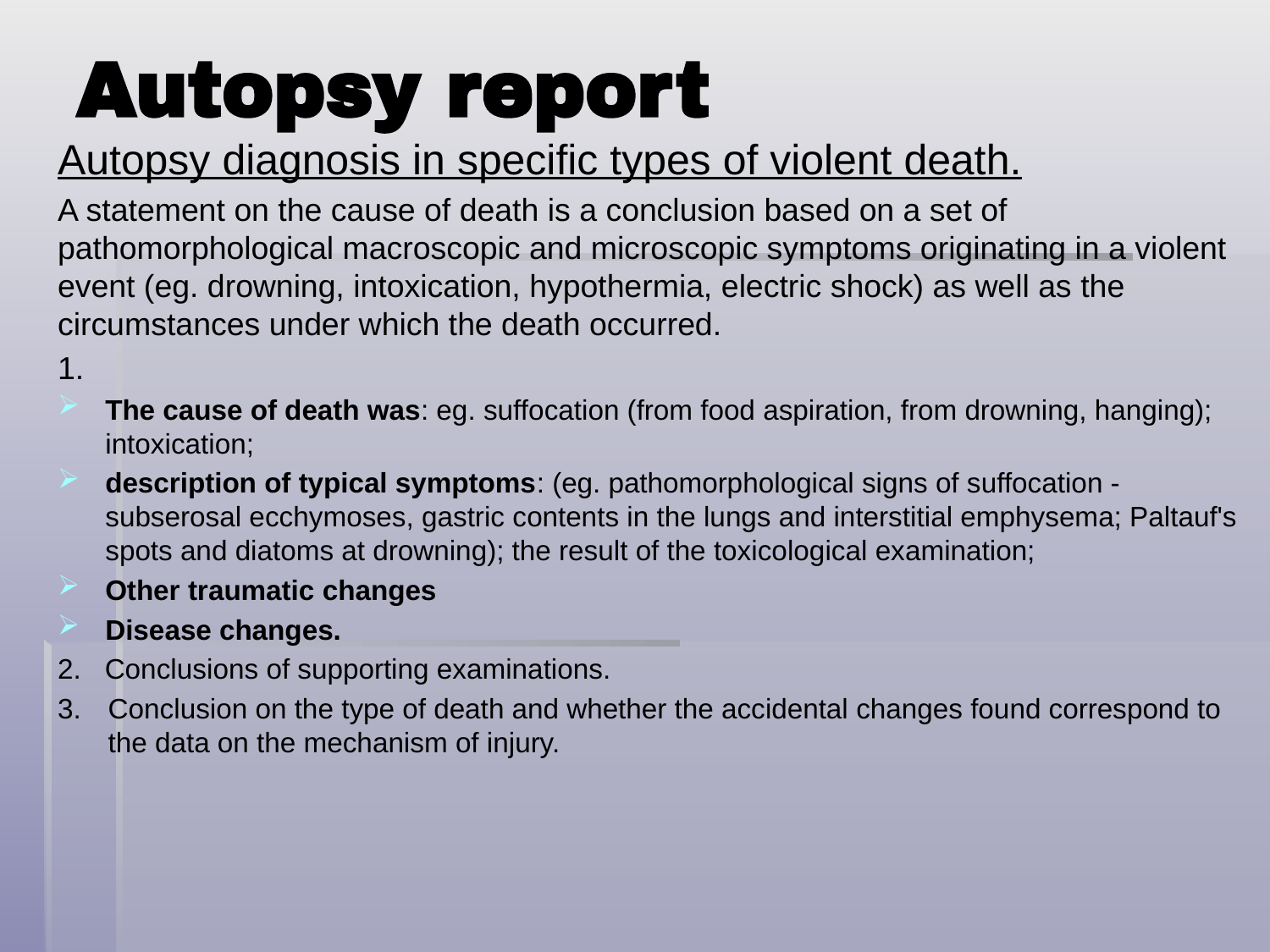

# Autopsy report
Autopsy diagnosis in specific types of violent death.
A statement on the cause of death is a conclusion based on a set of pathomorphological macroscopic and microscopic symptoms originating in a violent event (eg. drowning, intoxication, hypothermia, electric shock) as well as the circumstances under which the death occurred.
1.
The cause of death was: eg. suffocation (from food aspiration, from drowning, hanging); intoxication;
description of typical symptoms: (eg. pathomorphological signs of suffocation - subserosal ecchymoses, gastric contents in the lungs and interstitial emphysema; Paltauf's spots and diatoms at drowning); the result of the toxicological examination;
Other traumatic changes
Disease changes.
2.   Conclusions of supporting examinations.
3. 	Conclusion on the type of death and whether the accidental changes found correspond to the data on the mechanism of injury.